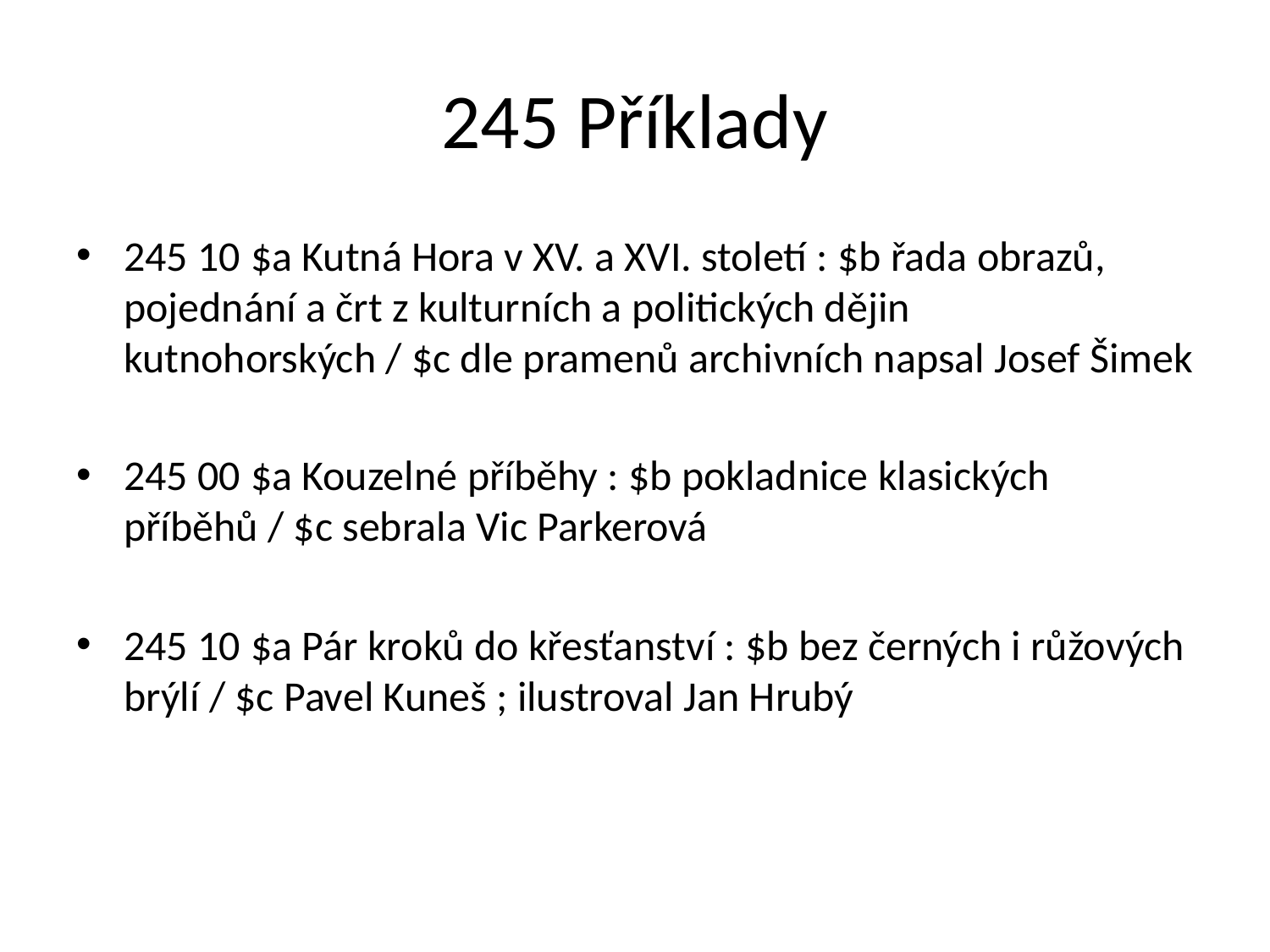

# 245 Příklady
245 10	$a Kutná Hora v XV. a XVI. století : $b řada obrazů, pojednání a črt z kulturních a politických dějin kutnohorských / $c dle pramenů archivních napsal Josef Šimek

245 00	$a Kouzelné příběhy : $b pokladnice klasických příběhů / $c sebrala Vic Parkerová

245 10	$a Pár kroků do křesťanství : $b bez černých i růžových brýlí / $c Pavel Kuneš ; ilustroval Jan Hrubý